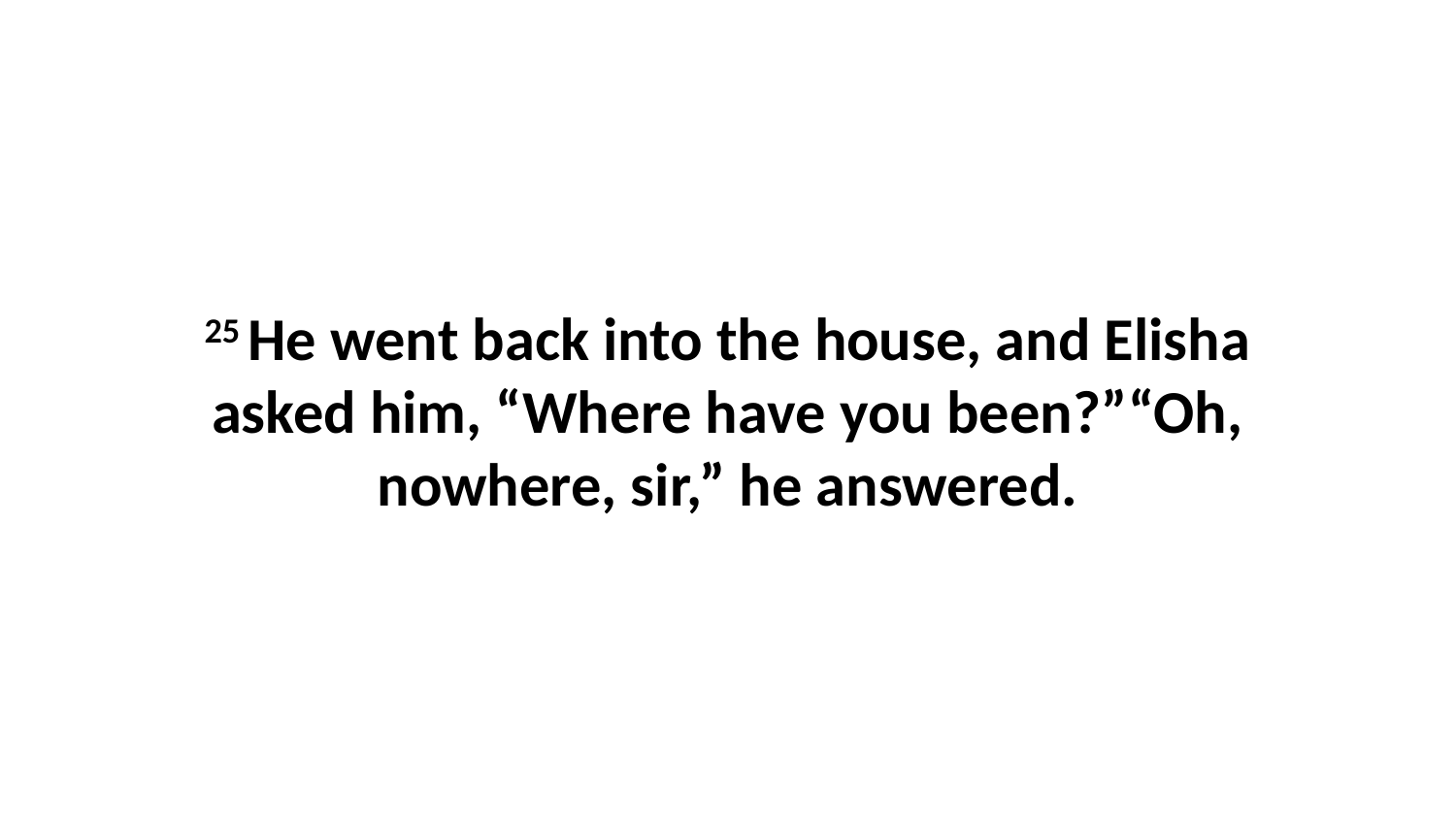

25 He went back into the house, and Elisha asked him, “Where have you been?”“Oh, nowhere, sir,” he answered.